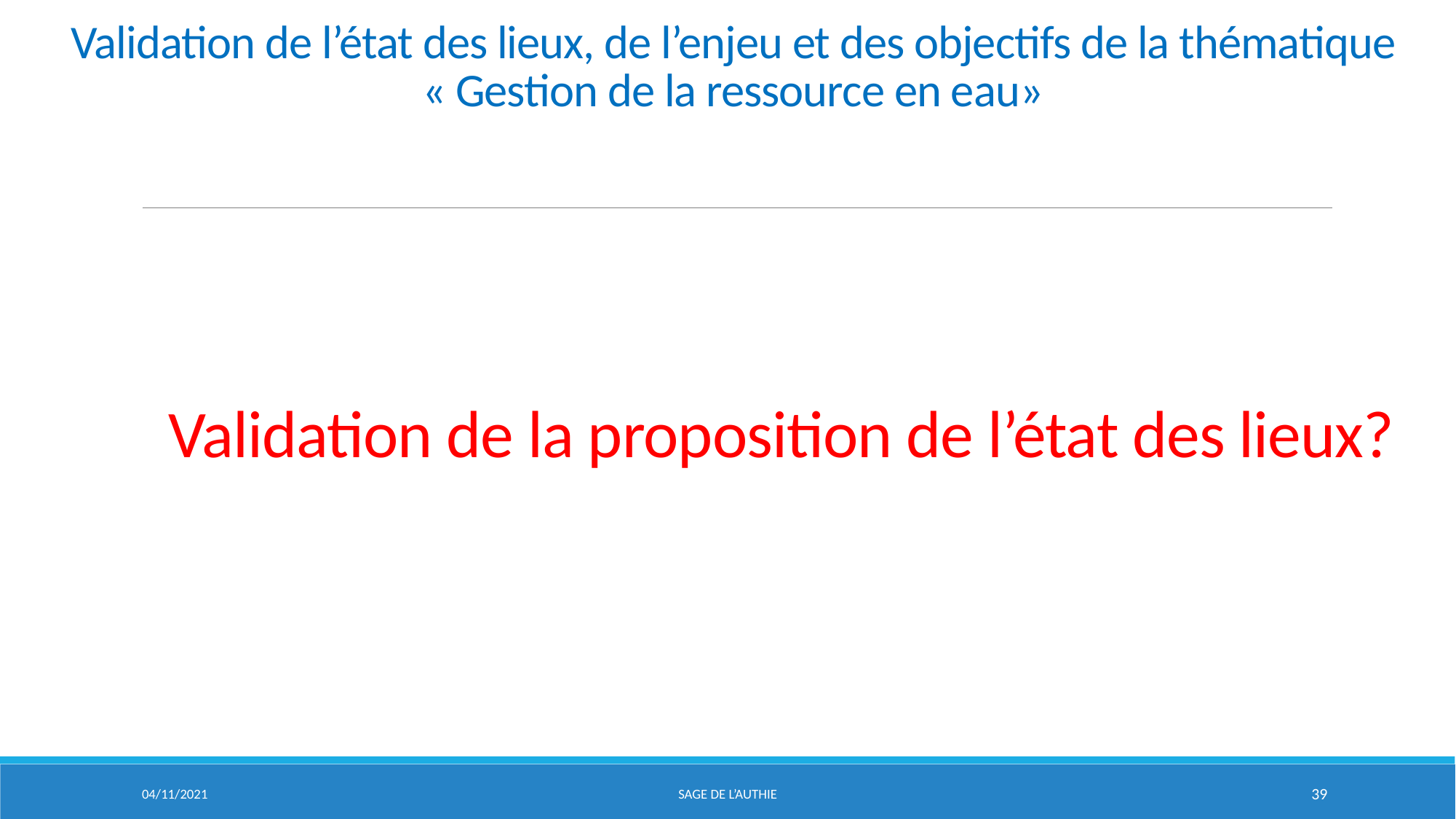

Validation de l’état des lieux, de l’enjeu et des objectifs de la thématique « Gestion de la ressource en eau»
Validation de la proposition de l’état des lieux?
04/11/2021
Sage de l’aUTHIE
39